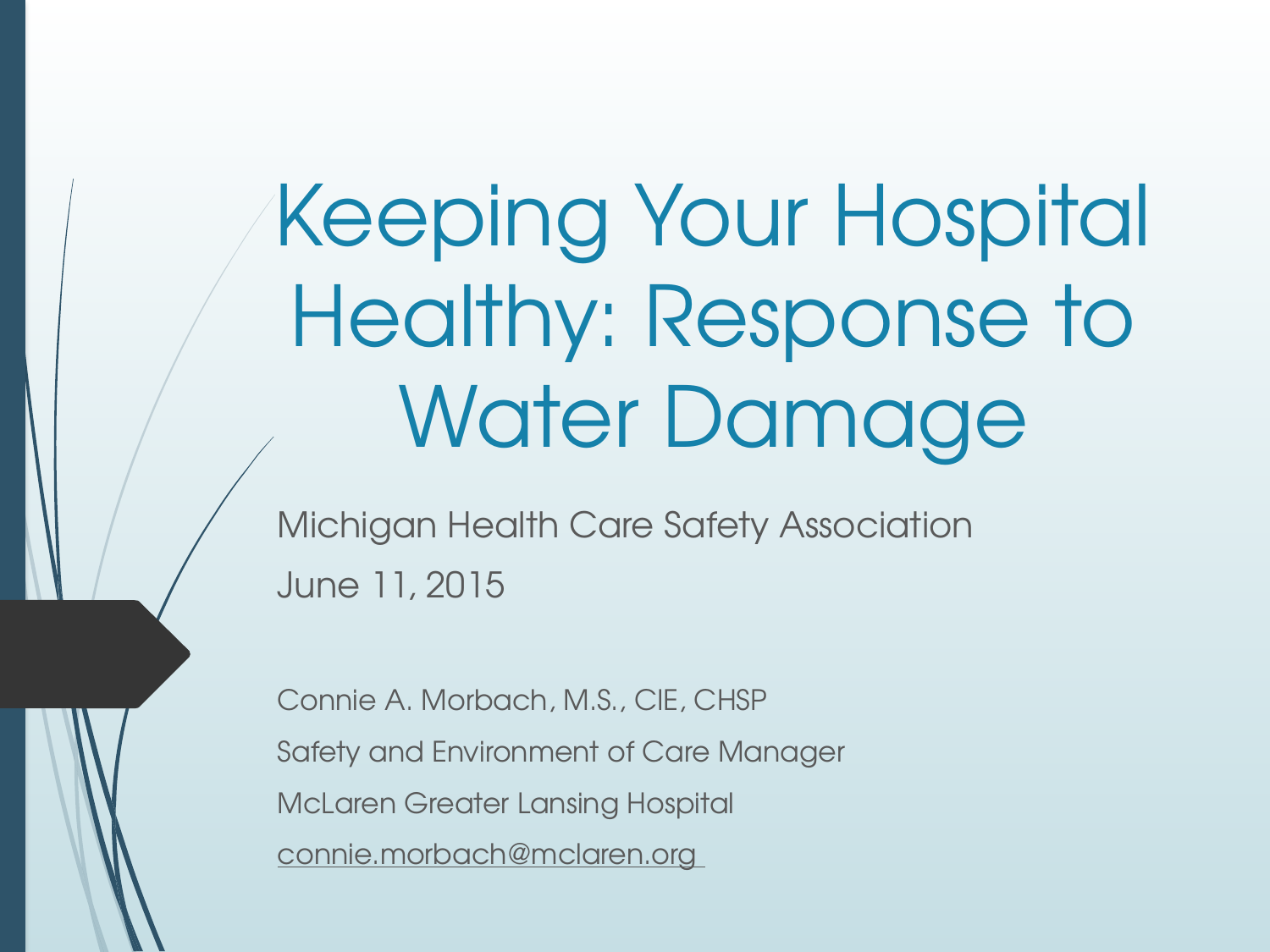

# Keeping Your Hospital Healthy: Response to Water Damage
Michigan Health Care Safety Association
June 11, 2015

Connie A. Morbach, M.S., CIE, CHSP
Safety and Environment of Care Manager
McLaren Greater Lansing Hospital
connie.morbach@mclaren.org